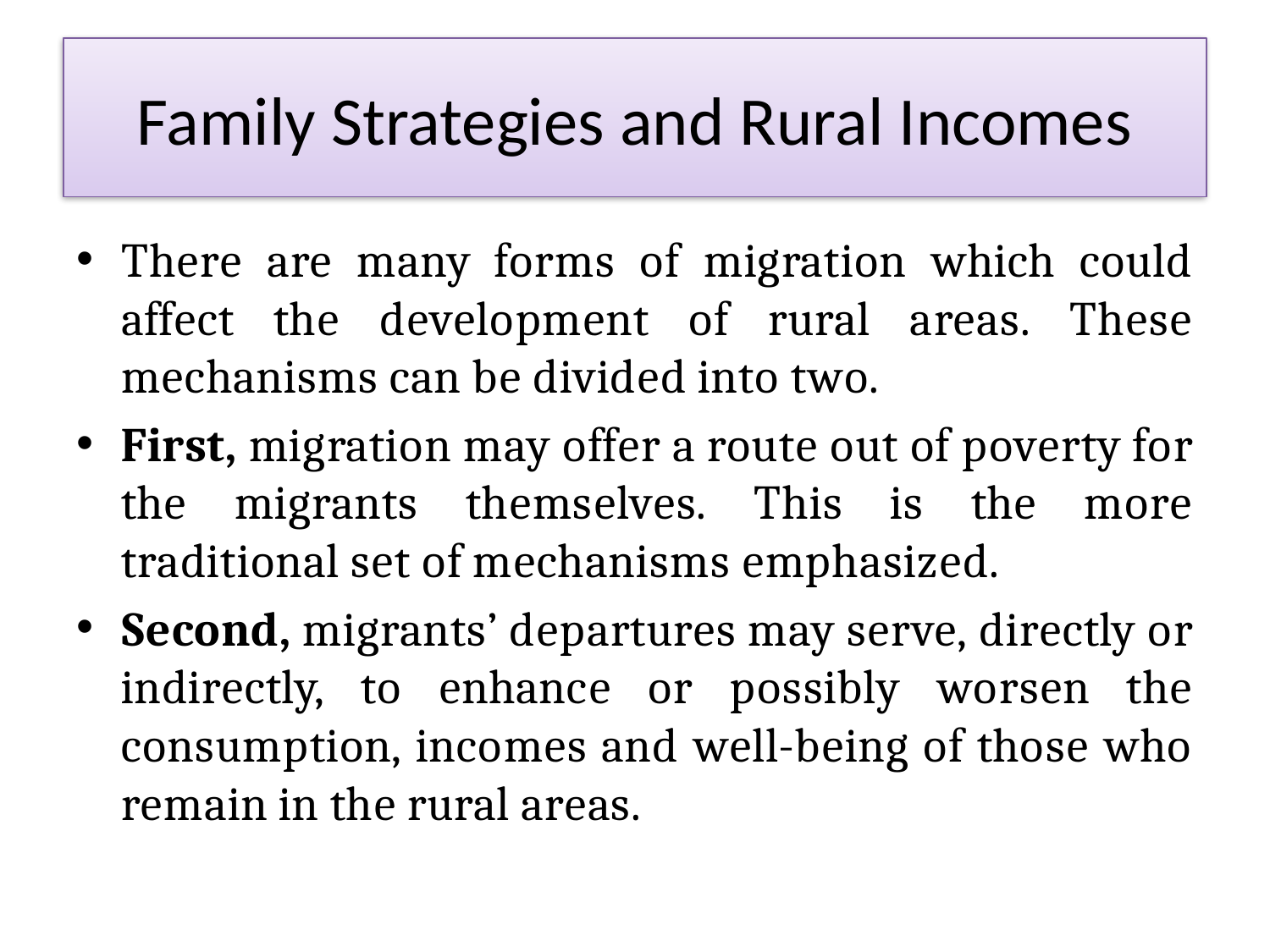

# Family Strategies and Rural Incomes
There are many forms of migration which could affect the development of rural areas. These mechanisms can be divided into two.
First, migration may offer a route out of poverty for the migrants themselves. This is the more traditional set of mechanisms emphasized.
Second, migrants’ departures may serve, directly or indirectly, to enhance or possibly worsen the consumption, incomes and well-being of those who remain in the rural areas.